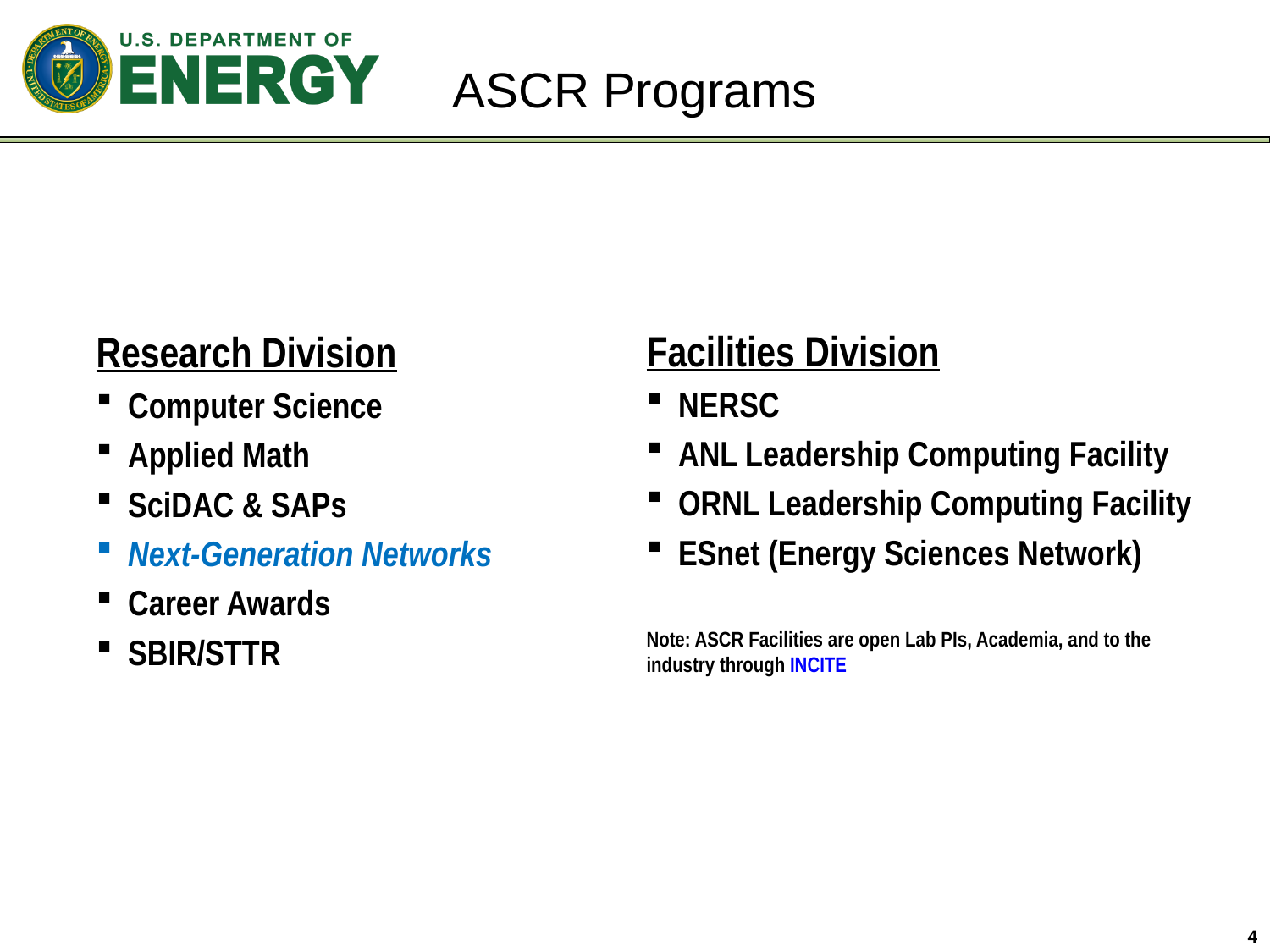

# ASCR Programs
Facilities Division
NERSC
ANL Leadership Computing Facility
ORNL Leadership Computing Facility
ESnet (Energy Sciences Network)

Note: ASCR Facilities are open Lab PIs, Academia, and to the  industry through INCITE
Research Division
Computer Science
Applied Math
SciDAC & SAPs
Next-Generation Networks
Career Awards
SBIR/STTR
4